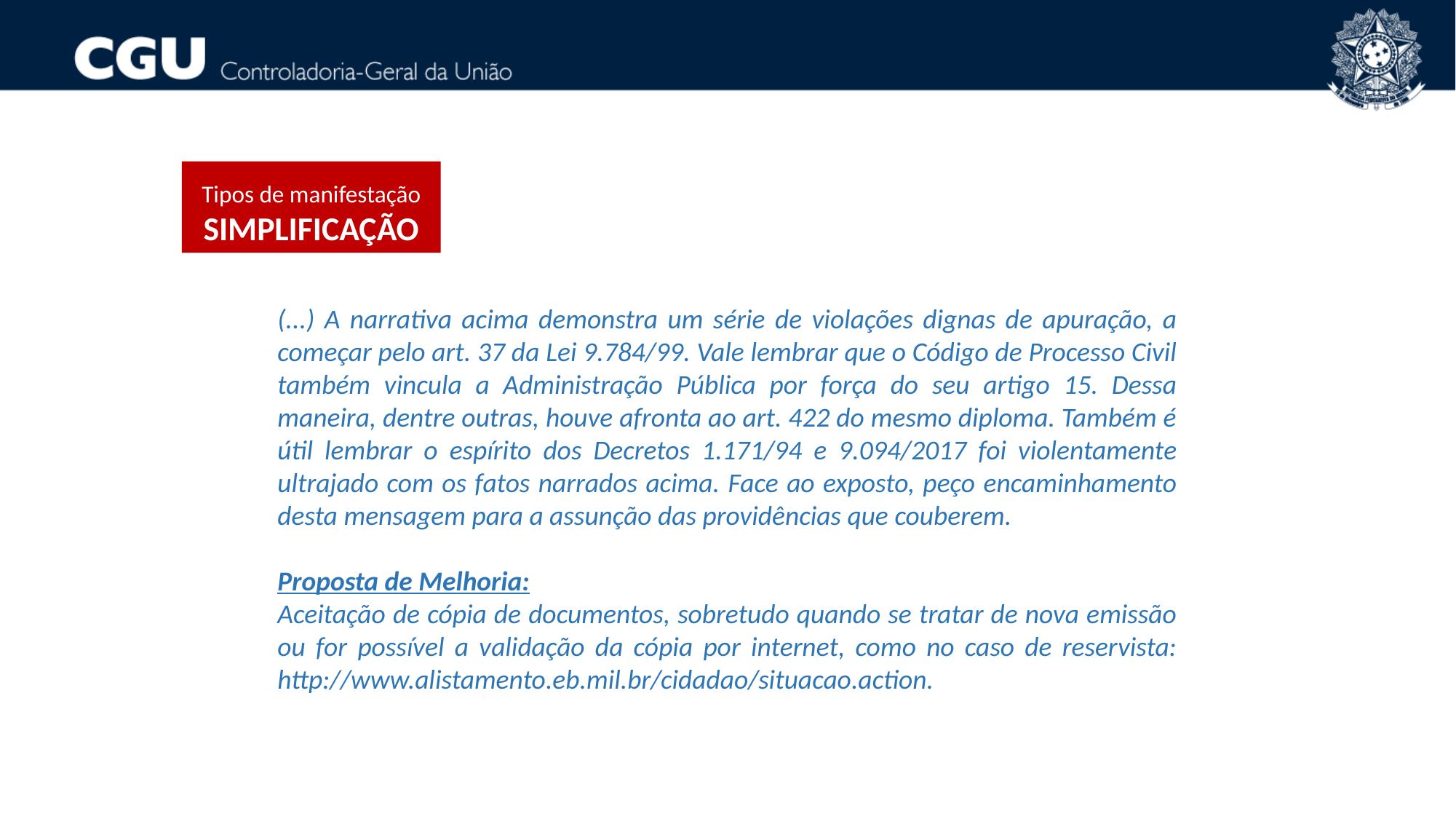

Tipos de manifestação
SIMPLIFICAÇÃO
(...) A narrativa acima demonstra um série de violações dignas de apuração, a começar pelo art. 37 da Lei 9.784/99. Vale lembrar que o Código de Processo Civil também vincula a Administração Pública por força do seu artigo 15. Dessa maneira, dentre outras, houve afronta ao art. 422 do mesmo diploma. Também é útil lembrar o espírito dos Decretos 1.171/94 e 9.094/2017 foi violentamente ultrajado com os fatos narrados acima. Face ao exposto, peço encaminhamento desta mensagem para a assunção das providências que couberem.

Proposta de Melhoria:
Aceitação de cópia de documentos, sobretudo quando se tratar de nova emissão ou for possível a validação da cópia por internet, como no caso de reservista: http://www.alistamento.eb.mil.br/cidadao/situacao.action.